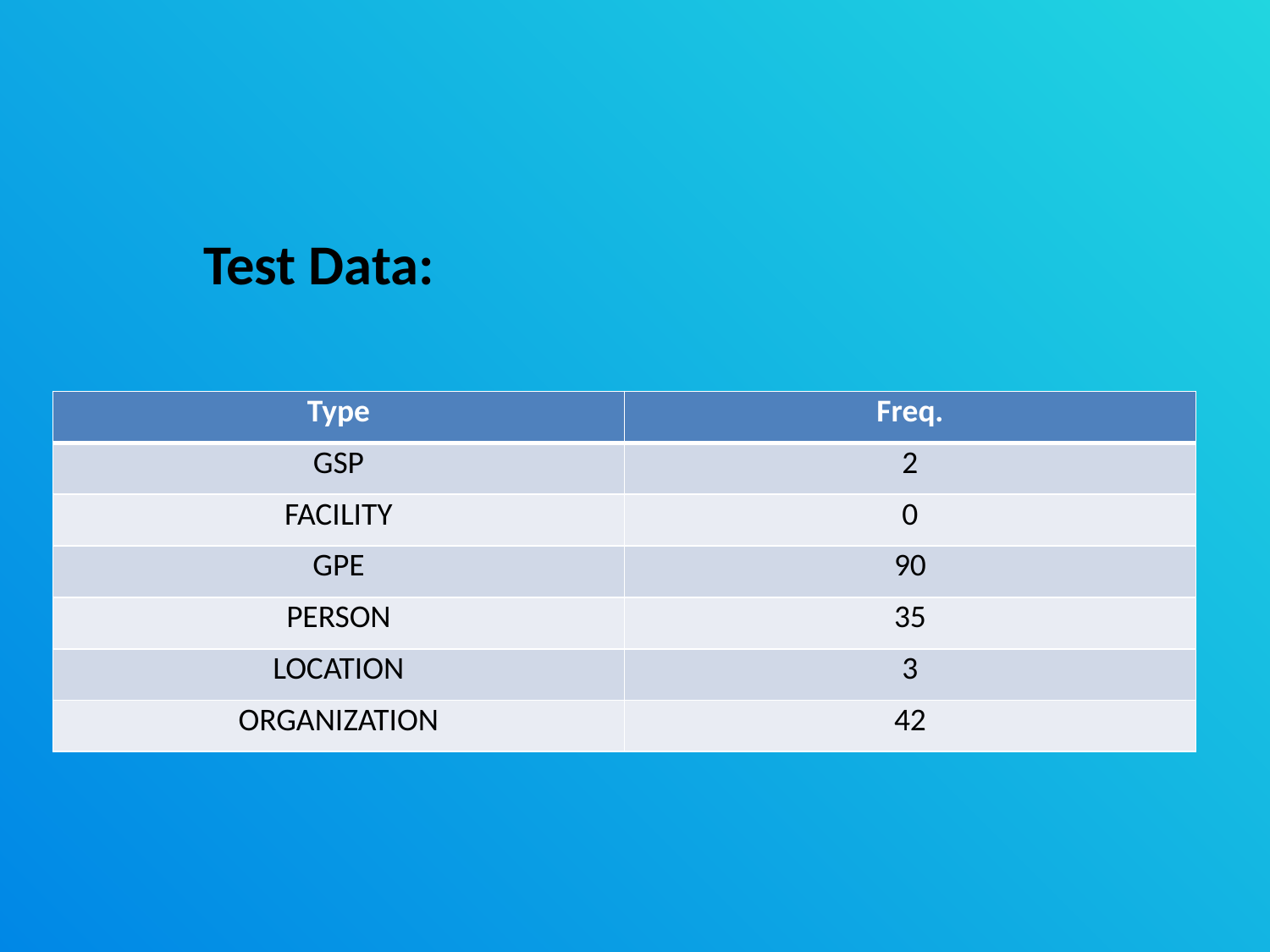

#
	Test Data:
| Type | Freq. |
| --- | --- |
| GSP | 2 |
| FACILITY | 0 |
| GPE | 90 |
| PERSON | 35 |
| LOCATION | 3 |
| ORGANIZATION | 42 |